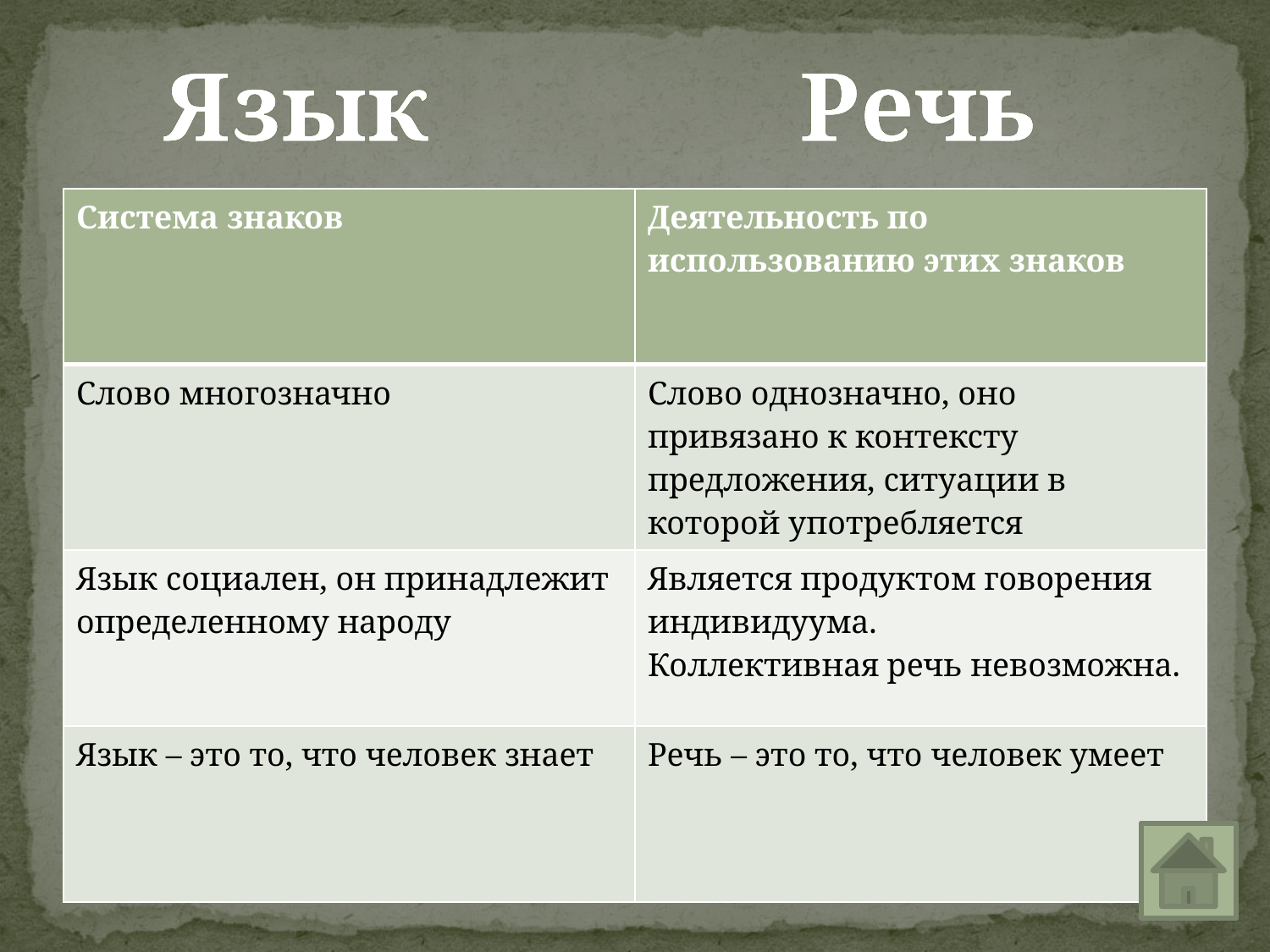

Язык
Речь
| Система знаков | Деятельность по использованию этих знаков |
| --- | --- |
| Слово многозначно | Слово однозначно, оно привязано к контексту предложения, ситуации в которой употребляется |
| Язык социален, он принадлежит определенному народу | Является продуктом говорения индивидуума. Коллективная речь невозможна. |
| Язык – это то, что человек знает | Речь – это то, что человек умеет |